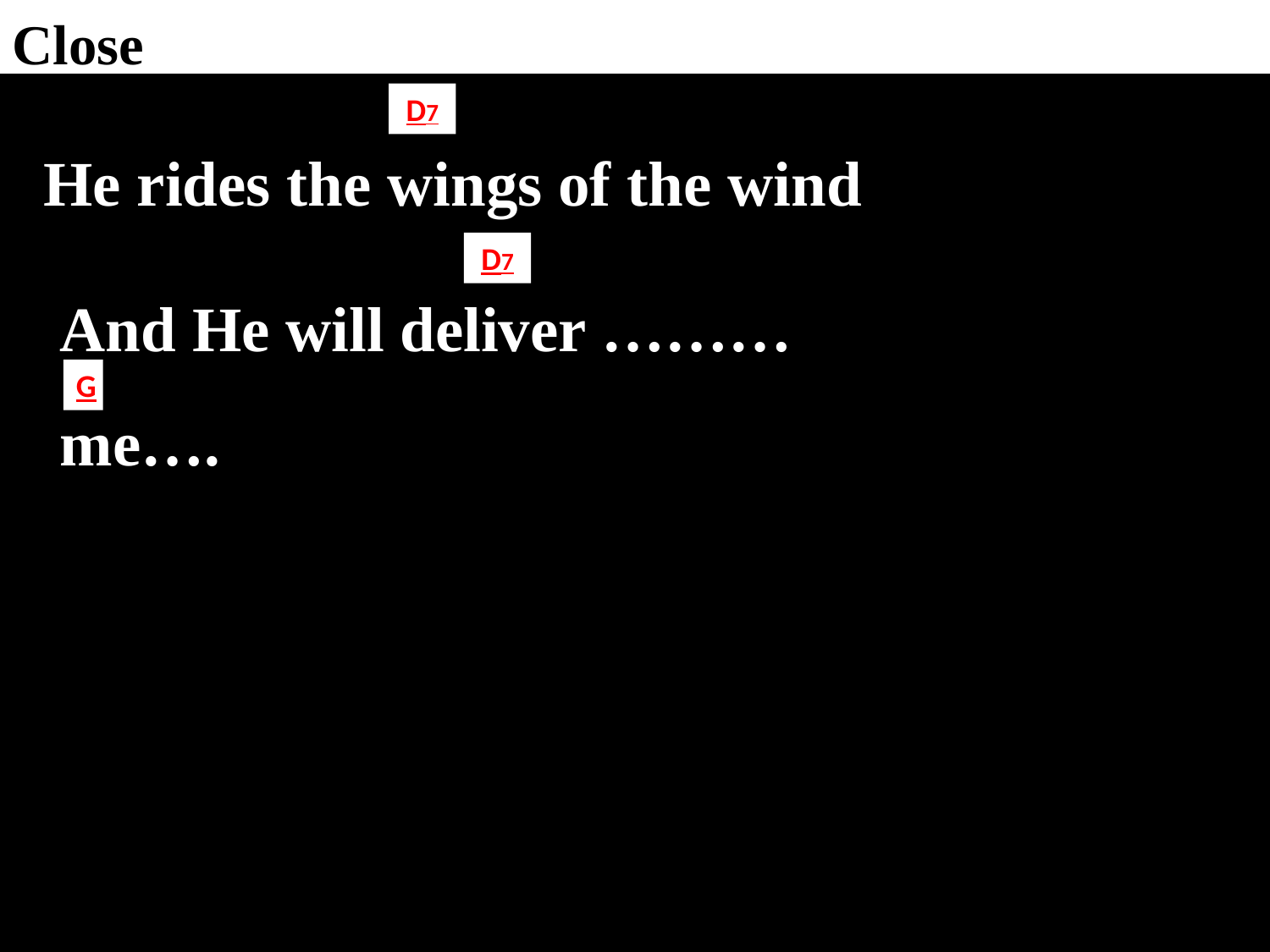

Close

D7
  He rides the wings of the wind
   And He will deliver ………
   me….
D7
G